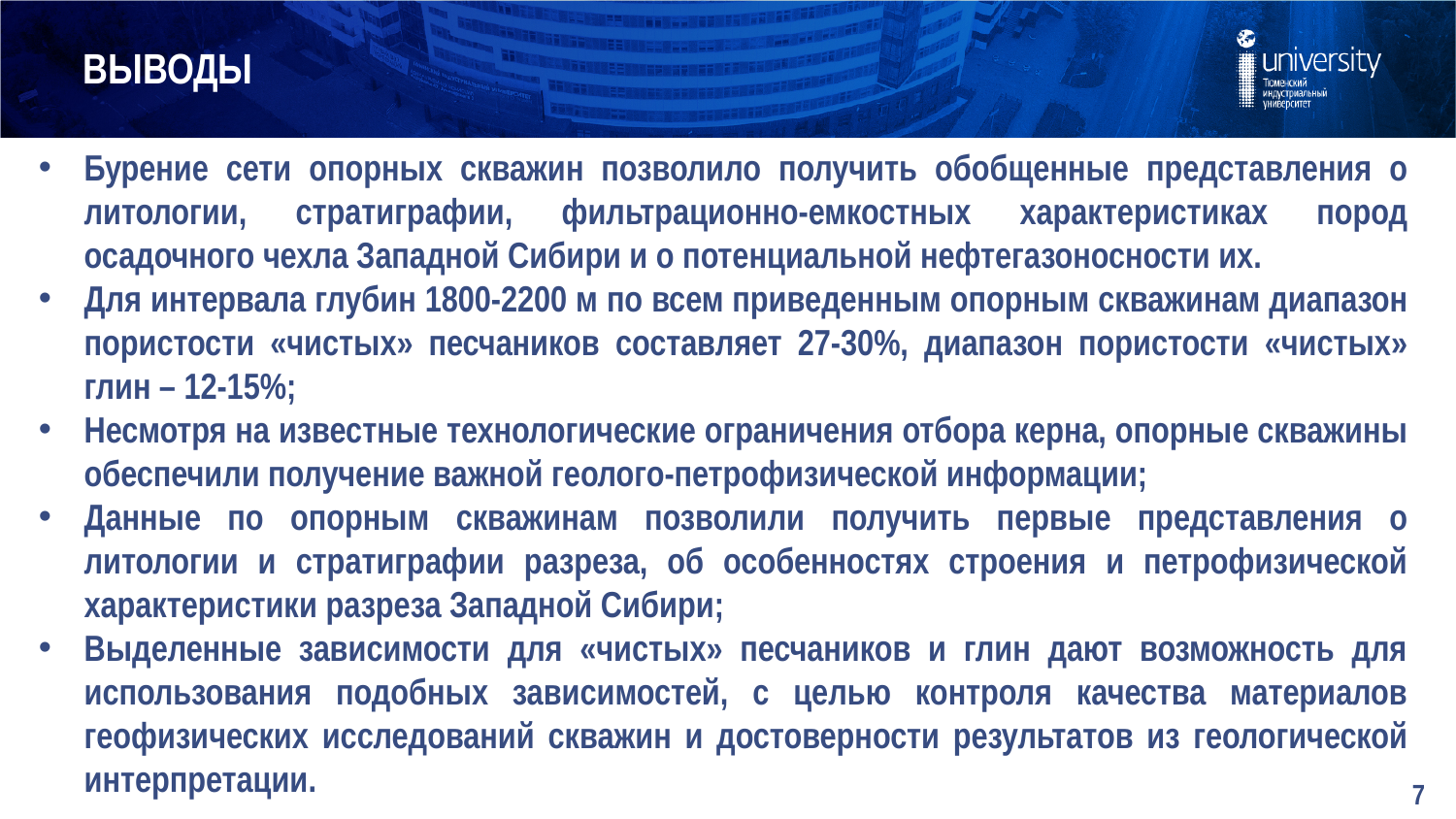

# Выводы
Бурение сети опорных скважин позволило получить обобщенные представления о литологии, стратиграфии, фильтрационно-емкостных характеристиках пород осадочного чехла Западной Сибири и о потенциальной нефтегазоносности их.
Для интервала глубин 1800-2200 м по всем приведенным опорным скважинам диапазон пористости «чистых» песчаников составляет 27-30%, диапазон пористости «чистых» глин – 12-15%;
Несмотря на известные технологические ограничения отбора керна, опорные скважины обеспечили получение важной геолого-петрофизической информации;
Данные по опорным скважинам позволили получить первые представления о литологии и стратиграфии разреза, об особенностях строения и петрофизической характеристики разреза Западной Сибири;
Выделенные зависимости для «чистых» песчаников и глин дают возможность для использования подобных зависимостей, с целью контроля качества материалов геофизических исследований скважин и достоверности результатов из геологической интерпретации.
7